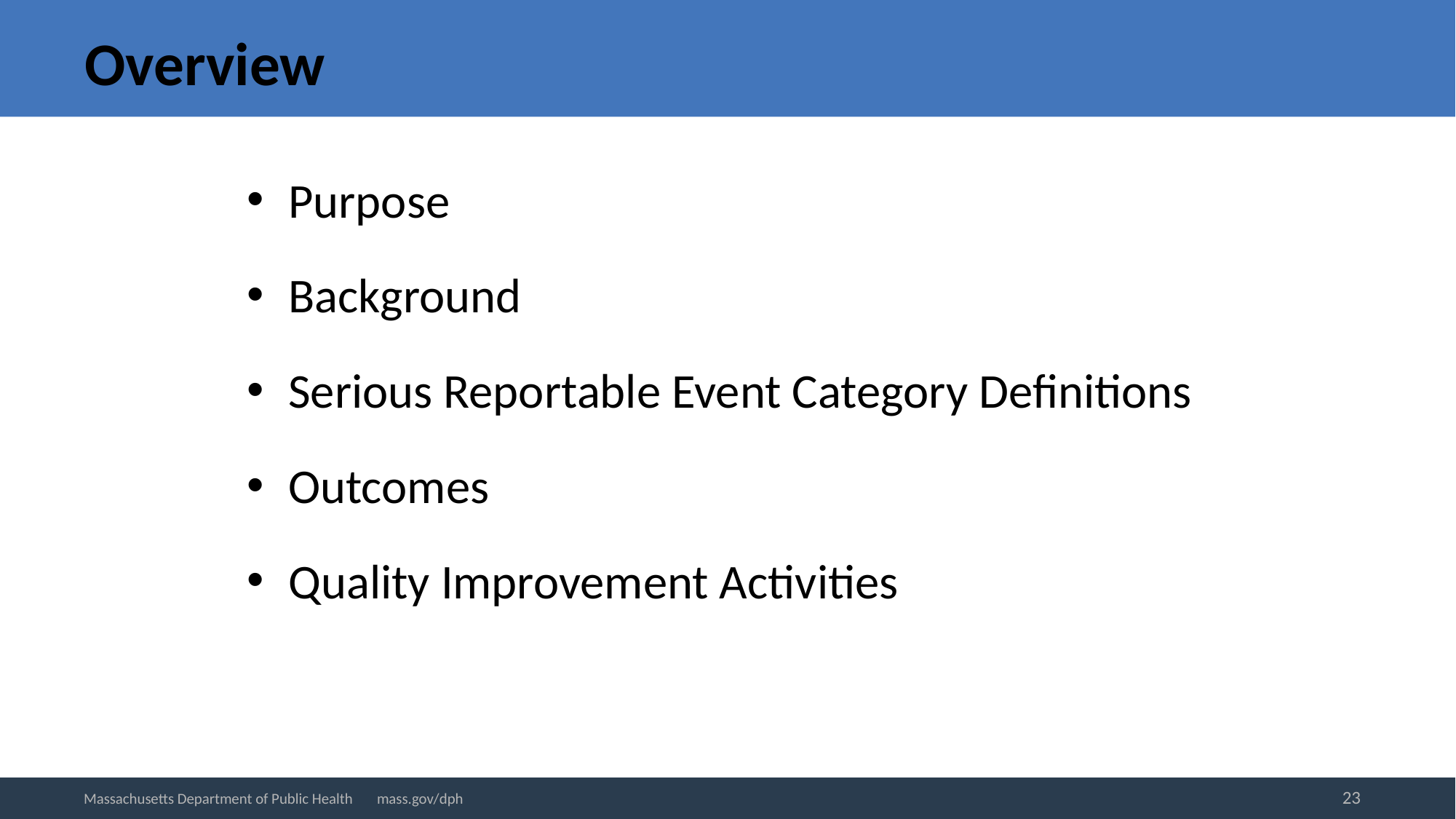

# Overview
Purpose
Background
Serious Reportable Event Category Definitions
Outcomes
Quality Improvement Activities
23
Massachusetts Department of Public Health       mass.gov/dph